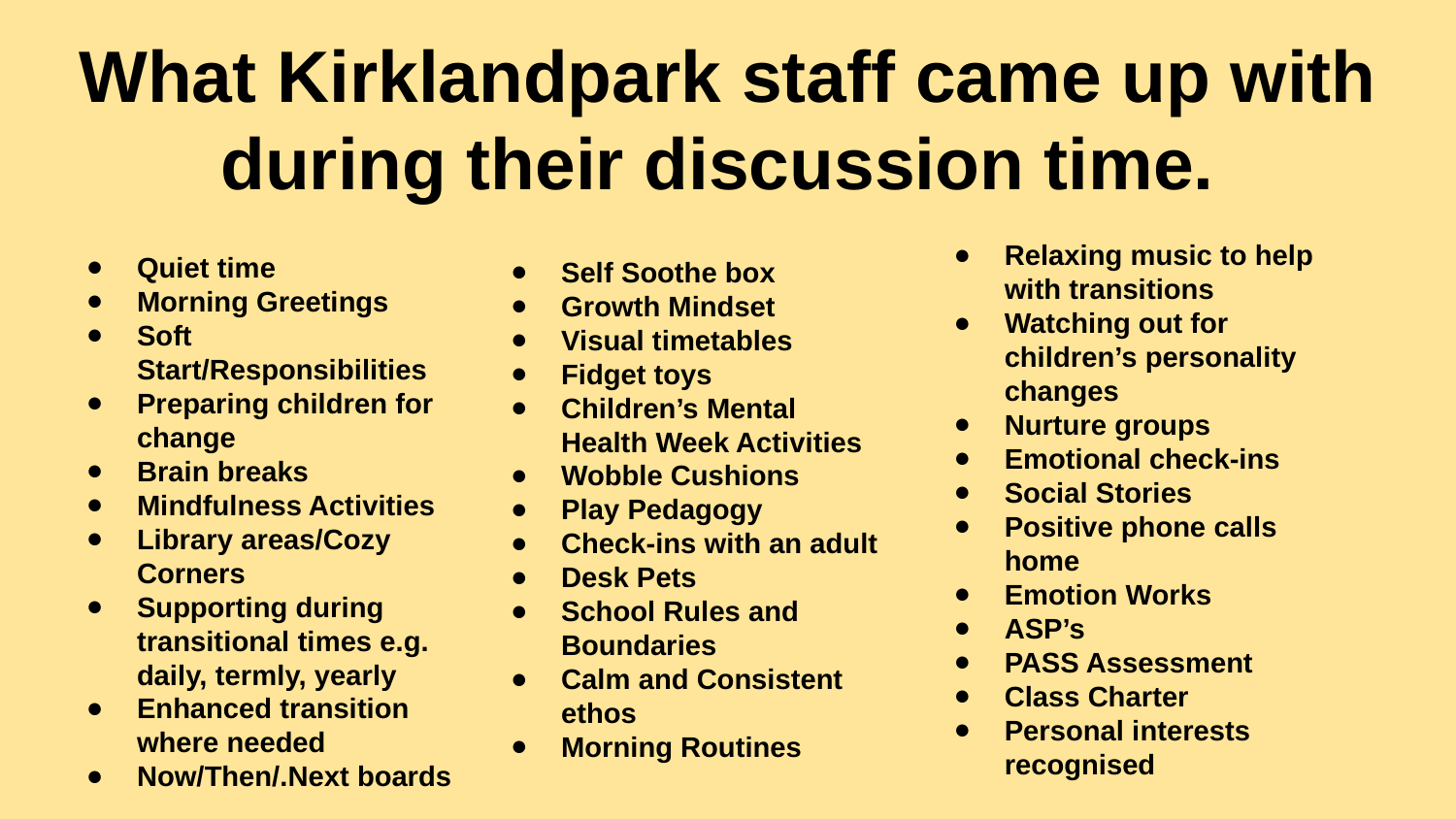

# What Kirklandpark staff came up with during their discussion time.
Quiet time
Morning Greetings
Soft Start/Responsibilities
Preparing children for change
Brain breaks
Mindfulness Activities
Library areas/Cozy Corners
Supporting during transitional times e.g. daily, termly, yearly
Enhanced transition where needed
Now/Then/.Next boards
Self Soothe box
Growth Mindset
Visual timetables
Fidget toys
Children’s Mental Health Week Activities
Wobble Cushions
Play Pedagogy
Check-ins with an adult
Desk Pets
School Rules and Boundaries
Calm and Consistent ethos
Morning Routines
Relaxing music to help with transitions
Watching out for children’s personality changes
Nurture groups
Emotional check-ins
Social Stories
Positive phone calls home
Emotion Works
ASP’s
PASS Assessment
Class Charter
Personal interests recognised